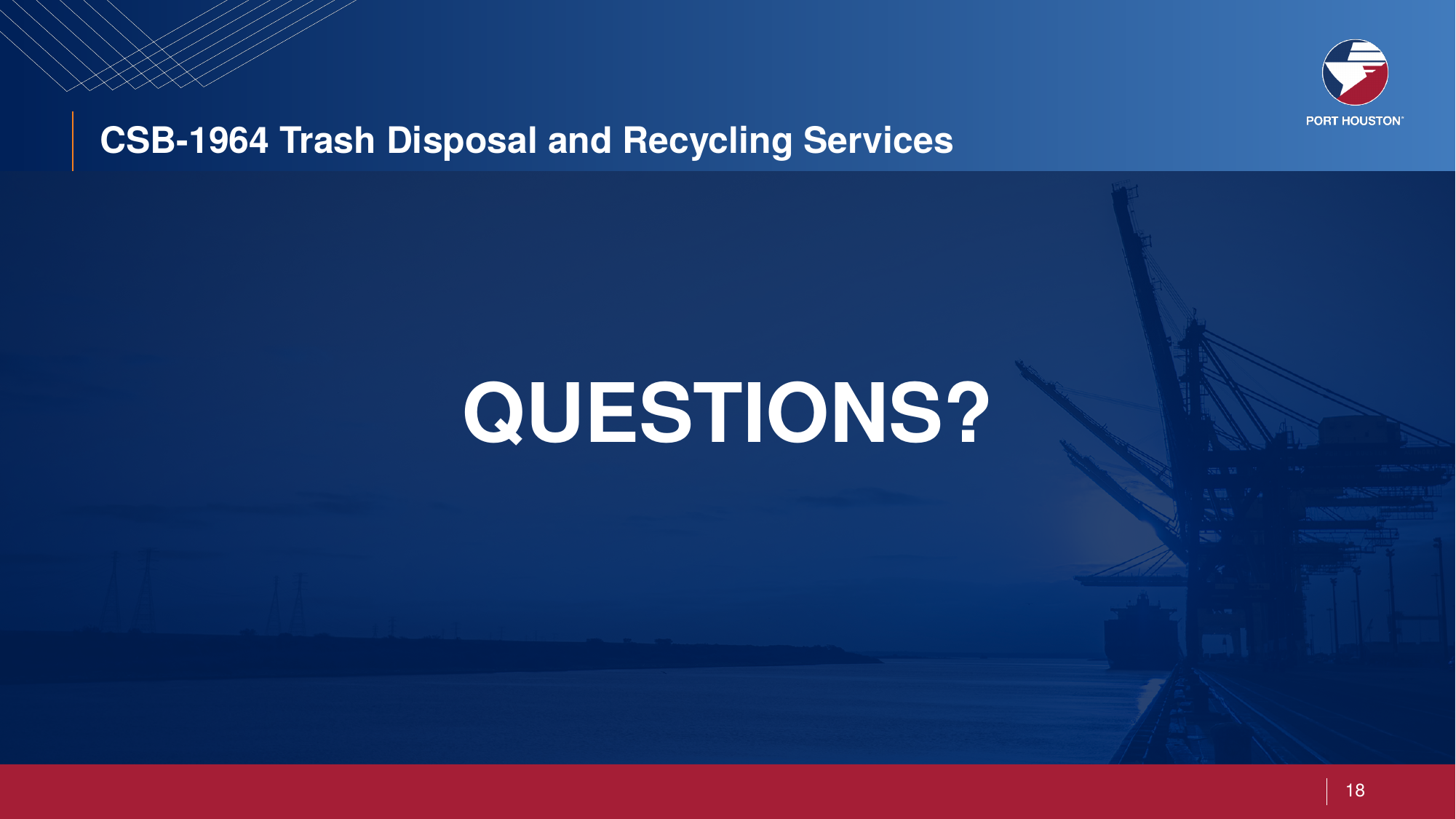

# CSB-1964 Trash Disposal and Recycling Services
QUESTIONS?
18